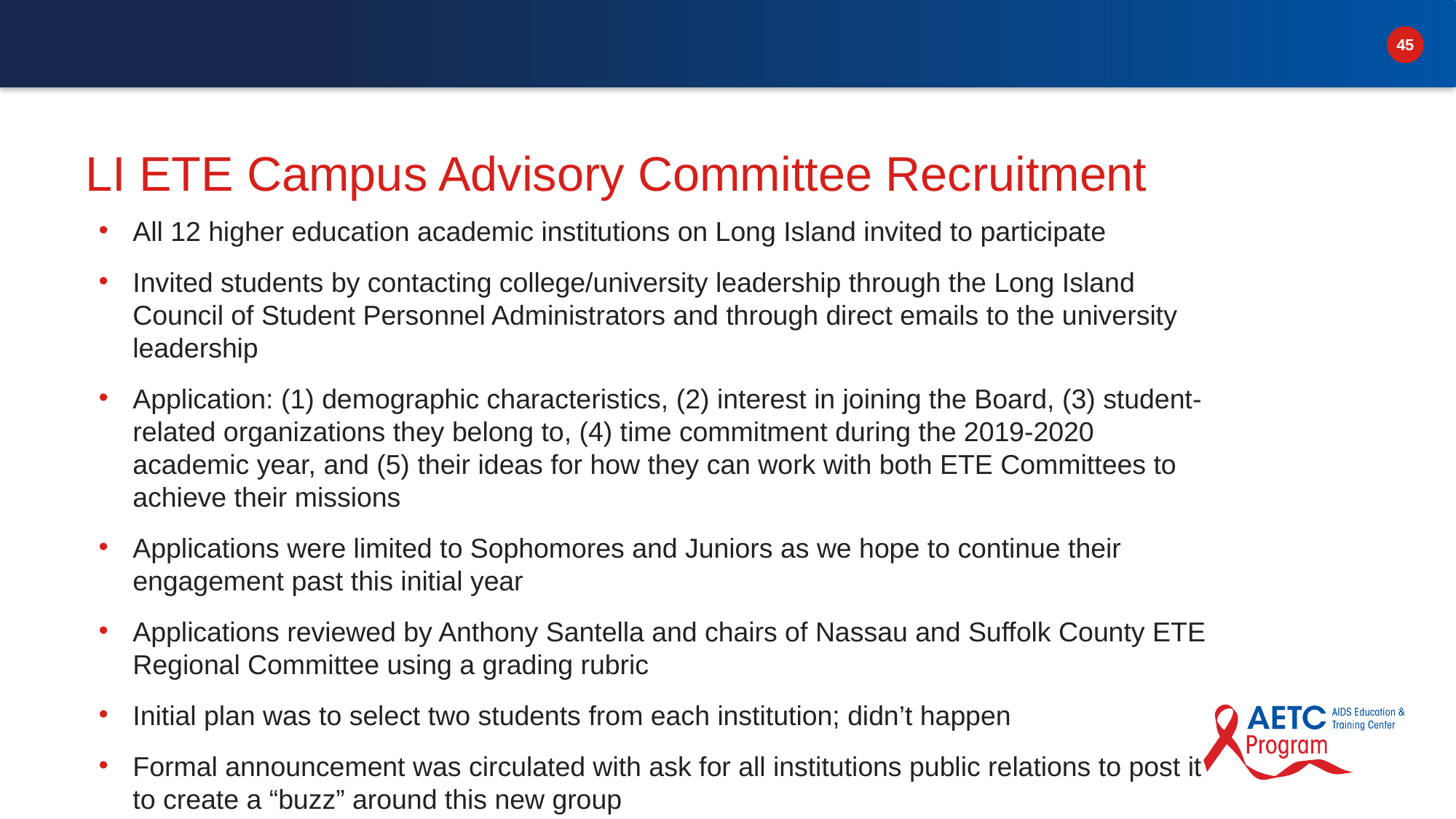

# LI ETE Campus Advisory Committee Recruitment
All 12 higher education academic institutions on Long Island invited to participate
Invited students by contacting college/university leadership through the Long Island Council of Student Personnel Administrators and through direct emails to the university leadership
Application: (1) demographic characteristics, (2) interest in joining the Board, (3) student-related organizations they belong to, (4) time commitment during the 2019-2020 academic year, and (5) their ideas for how they can work with both ETE Committees to achieve their missions
Applications were limited to Sophomores and Juniors as we hope to continue their engagement past this initial year
Applications reviewed by Anthony Santella and chairs of Nassau and Suffolk County ETE Regional Committee using a grading rubric
Initial plan was to select two students from each institution; didn’t happen
Formal announcement was circulated with ask for all institutions public relations to post it to create a “buzz” around this new group